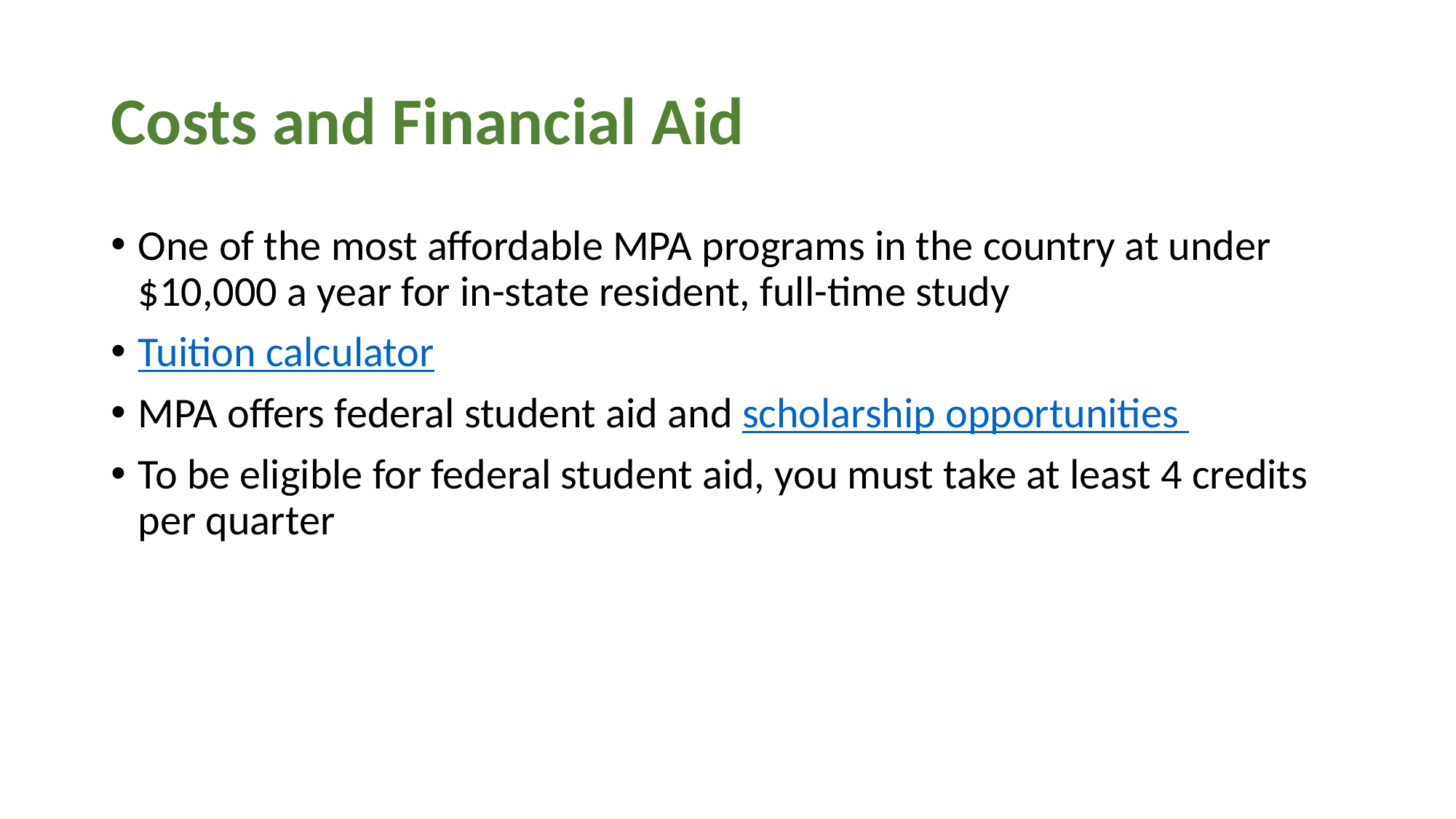

# Costs and Financial Aid
One of the most affordable MPA programs in the country at under $10,000 a year for in-state resident, full-time study
Tuition calculator
MPA offers federal student aid and scholarship opportunities
To be eligible for federal student aid, you must take at least 4 credits per quarter